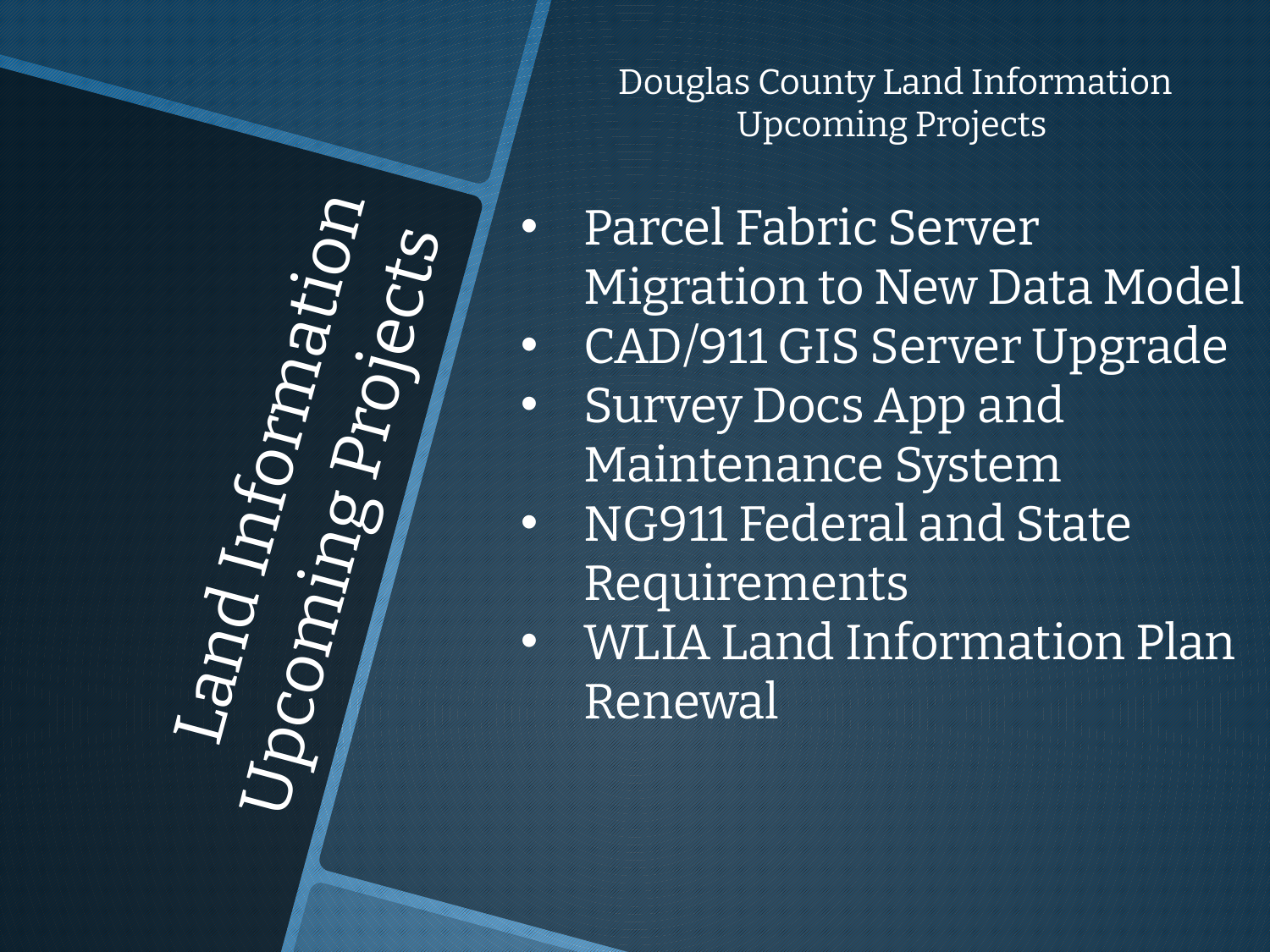

Douglas County Land Information Upcoming Projects

Parcel Fabric Server Migration to New Data Model
CAD/911 GIS Server Upgrade
Survey Docs App and Maintenance System
NG911 Federal and State Requirements
WLIA Land Information Plan Renewal

# Land Information Upcoming Projects